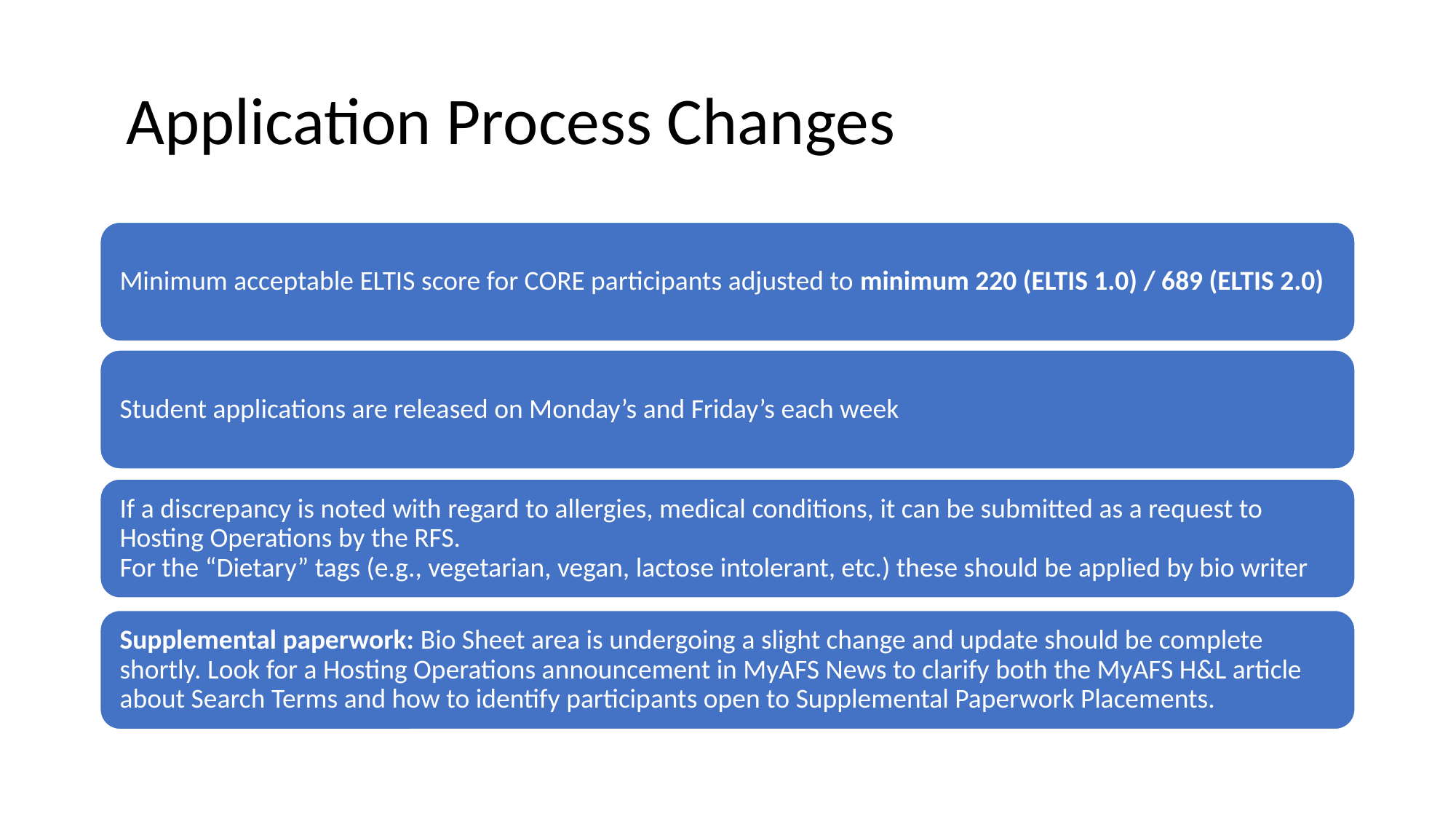

# Application Process Changes
Minimum acceptable ELTIS score for CORE participants adjusted to minimum 220 (ELTIS 1.0) / 689 (ELTIS 2.0)
Student applications are released on Monday’s and Friday’s each week
If a discrepancy is noted with regard to allergies, medical conditions, it can be submitted as a request to Hosting Operations by the RFS.
For the “Dietary” tags (e.g., vegetarian, vegan, lactose intolerant, etc.) these should be applied by bio writer
Supplemental paperwork: Bio Sheet area is undergoing a slight change and update should be complete shortly. Look for a Hosting Operations announcement in MyAFS News to clarify both the MyAFS H&L article about Search Terms and how to identify participants open to Supplemental Paperwork Placements.